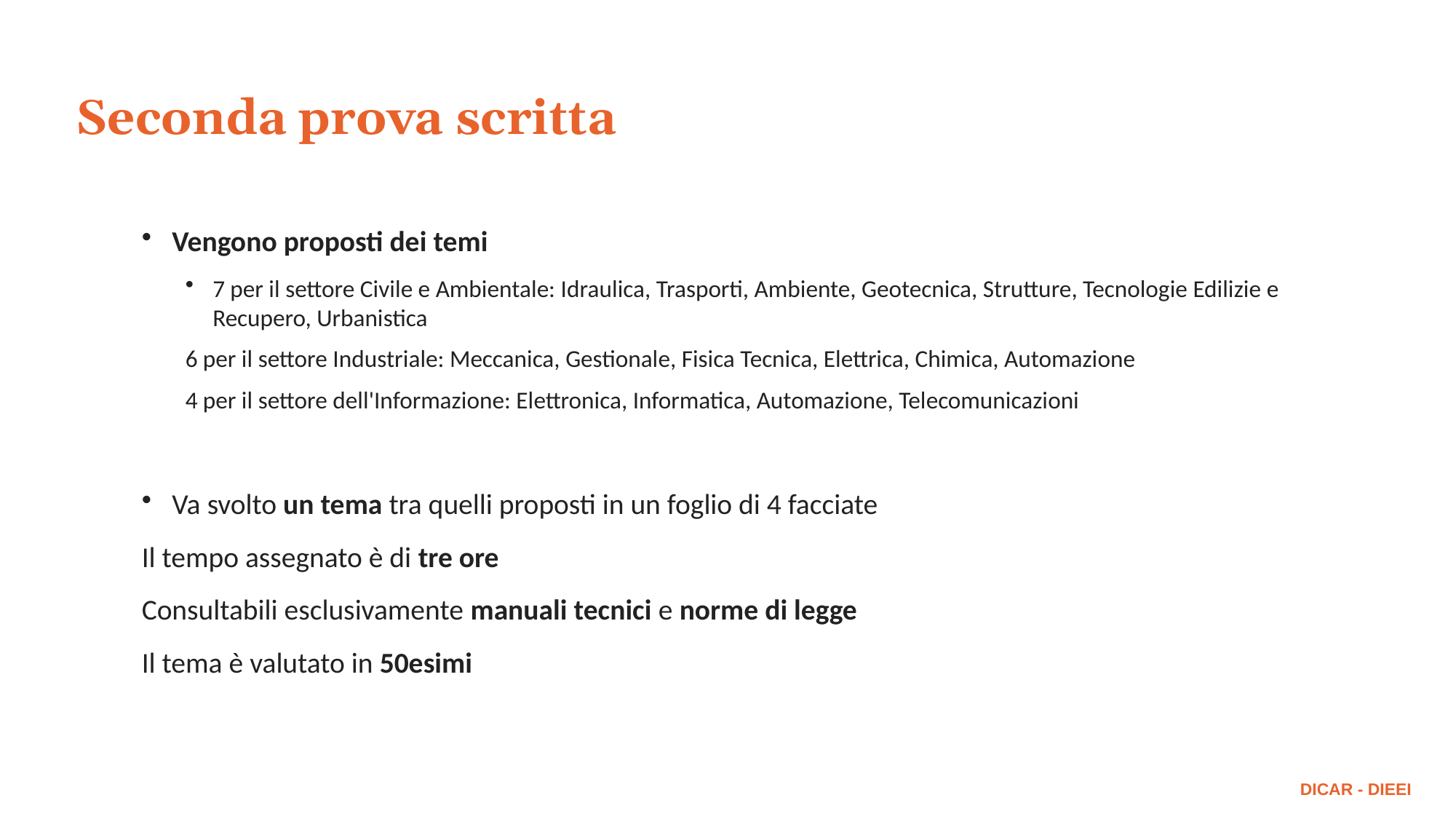

Seconda prova scritta
Vengono proposti dei temi
7 per il settore Civile e Ambientale: Idraulica, Trasporti, Ambiente, Geotecnica, Strutture, Tecnologie Edilizie e Recupero, Urbanistica
6 per il settore Industriale: Meccanica, Gestionale, Fisica Tecnica, Elettrica, Chimica, Automazione
4 per il settore dell'Informazione: Elettronica, Informatica, Automazione, Telecomunicazioni
Va svolto un tema tra quelli proposti in un foglio di 4 facciate
Il tempo assegnato è di tre ore
Consultabili esclusivamente manuali tecnici e norme di legge
Il tema è valutato in 50esimi
DICAR - DIEEI